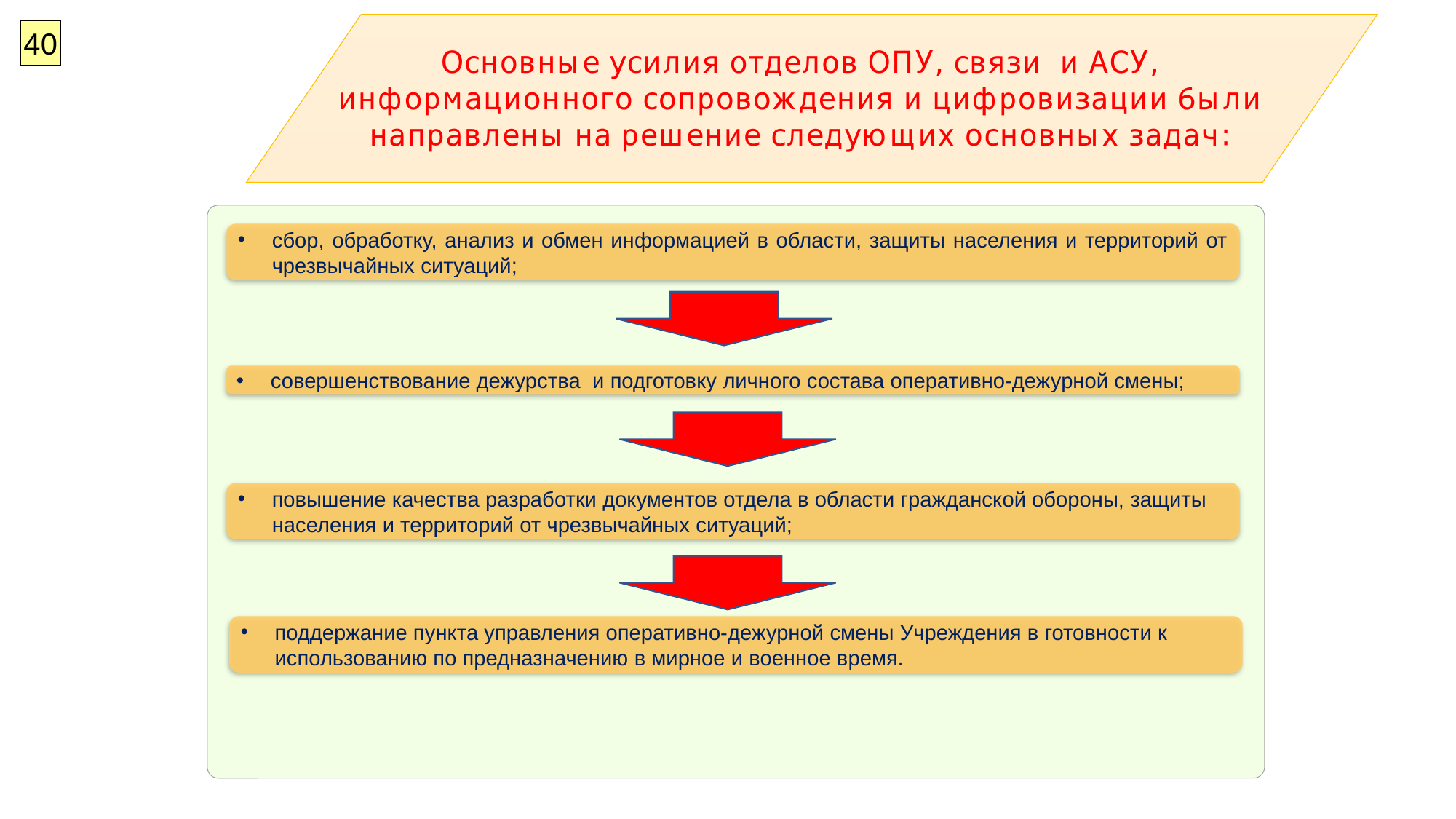

40
Основные усилия отделов ОПУ, связи  и АСУ, информационного сопровождения и цифровизации были направлены на решение следующих основных задач:

сбор, обработку, анализ и обмен информацией в области, защиты населения и территорий от чрезвычайных ситуаций;

совершенствование дежурства  и подготовку личного состава оперативно-дежурной смены;

повышение качества разработки документов отдела в области гражданской обороны, защиты населения и территорий от чрезвычайных ситуаций;

поддержание пункта управления оперативно-дежурной смены Учреждения в готовности к использованию по предназначению в мирное и военное время.